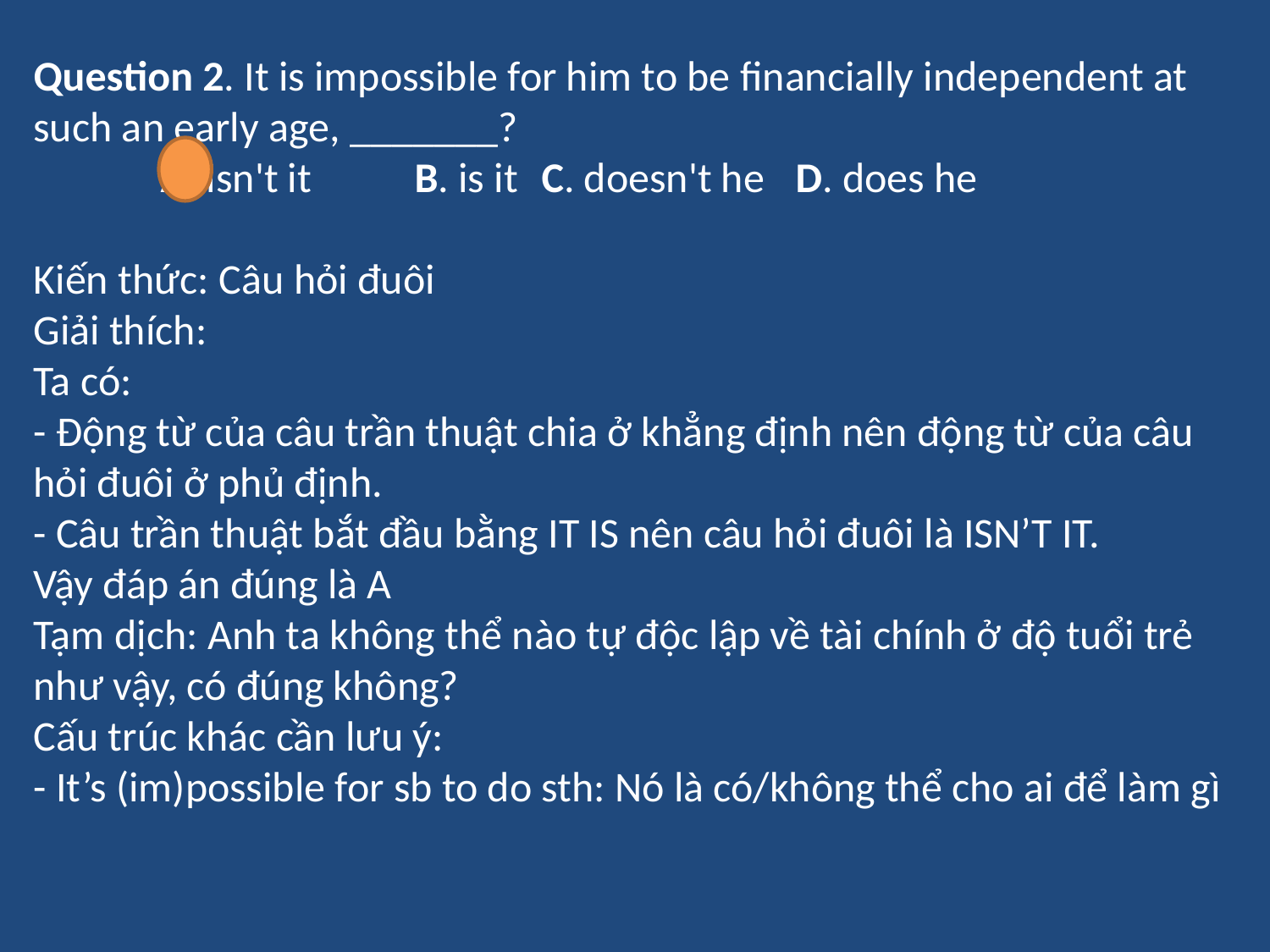

Question 2. It is impossible for him to be financially independent at such an early age, _______?
	A. isn't it	B. is it	C. doesn't he 	D. does he

Kiến thức: Câu hỏi đuôi
Giải thích:
Ta có:
- Động từ của câu trần thuật chia ở khẳng định nên động từ của câu hỏi đuôi ở phủ định.
- Câu trần thuật bắt đầu bằng IT IS nên câu hỏi đuôi là ISN’T IT.
Vậy đáp án đúng là A
Tạm dịch: Anh ta không thể nào tự độc lập về tài chính ở độ tuổi trẻ như vậy, có đúng không?
Cấu trúc khác cần lưu ý:
- It’s (im)possible for sb to do sth: Nó là có/không thể cho ai để làm gì